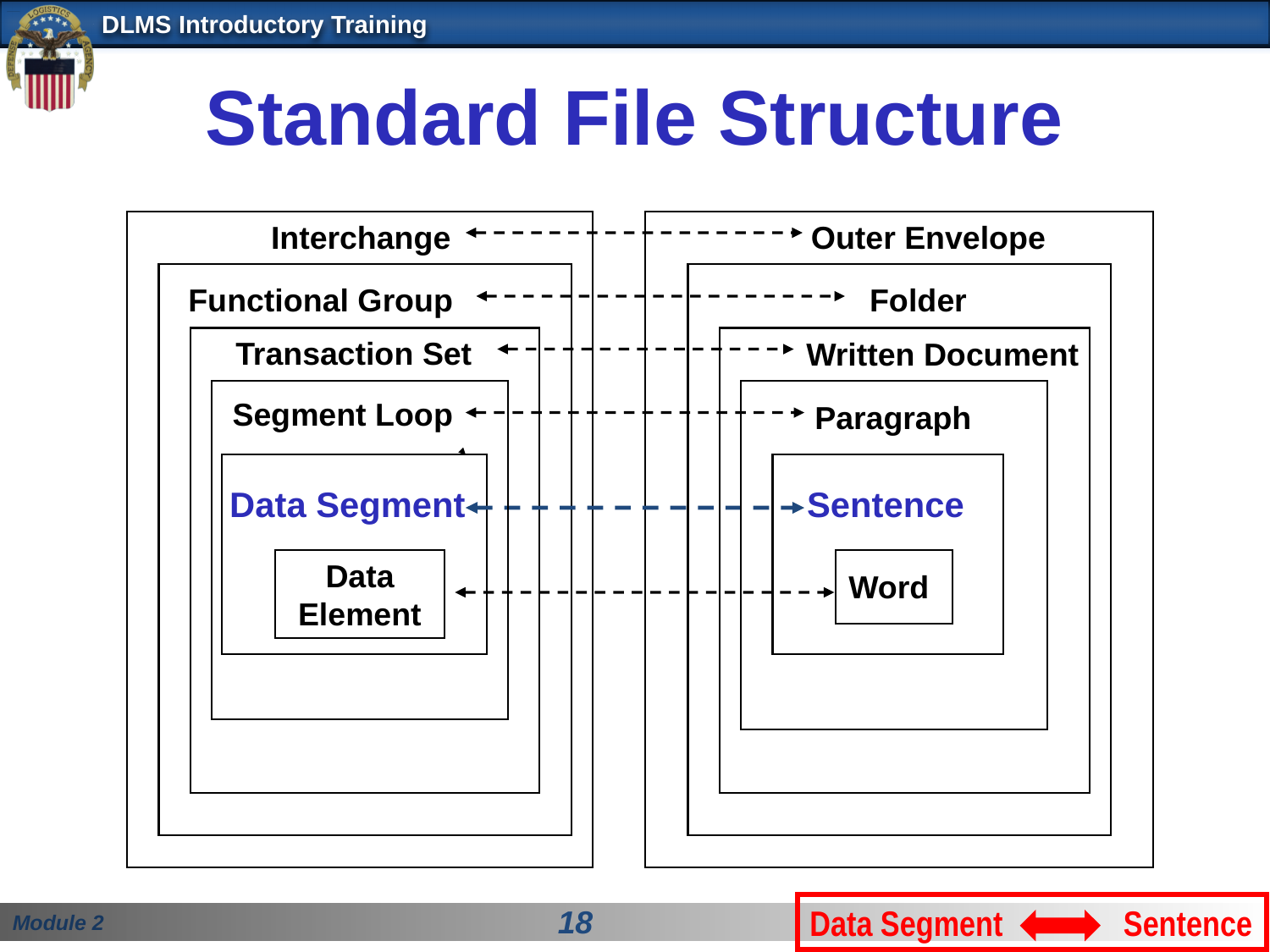

# Standard File Structure

Interchange

Outer Envelope

Functional Group
Folder

Transaction Set

Written Document

Segment Loop
Paragraph

Data Segment
Sentence

Data
Element

Word

Data Segment               Sentence